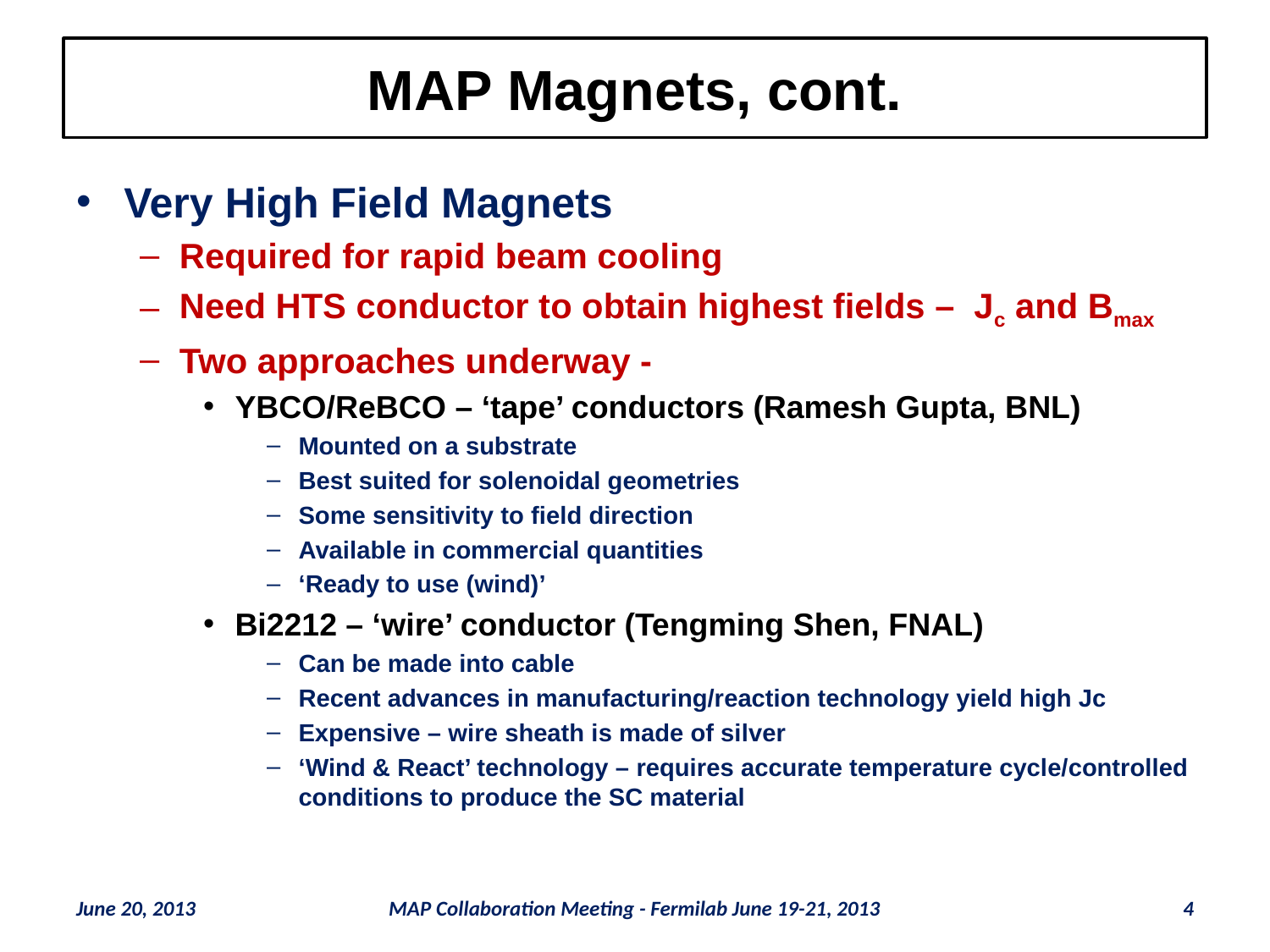

# MAP Magnets, cont.
Very High Field Magnets
Required for rapid beam cooling
Need HTS conductor to obtain highest fields –  Jc and Bmax
Two approaches underway -
YBCO/ReBCO – ‘tape’ conductors (Ramesh Gupta, BNL)
Mounted on a substrate
Best suited for solenoidal geometries
Some sensitivity to field direction
Available in commercial quantities
‘Ready to use (wind)’
Bi2212 – ‘wire’ conductor (Tengming Shen, FNAL)
Can be made into cable
Recent advances in manufacturing/reaction technology yield high Jc
Expensive – wire sheath is made of silver
‘Wind & React’ technology – requires accurate temperature cycle/controlled conditions to produce the SC material

June 20, 2013
MAP Collaboration Meeting - Fermilab June 19-21, 2013
4